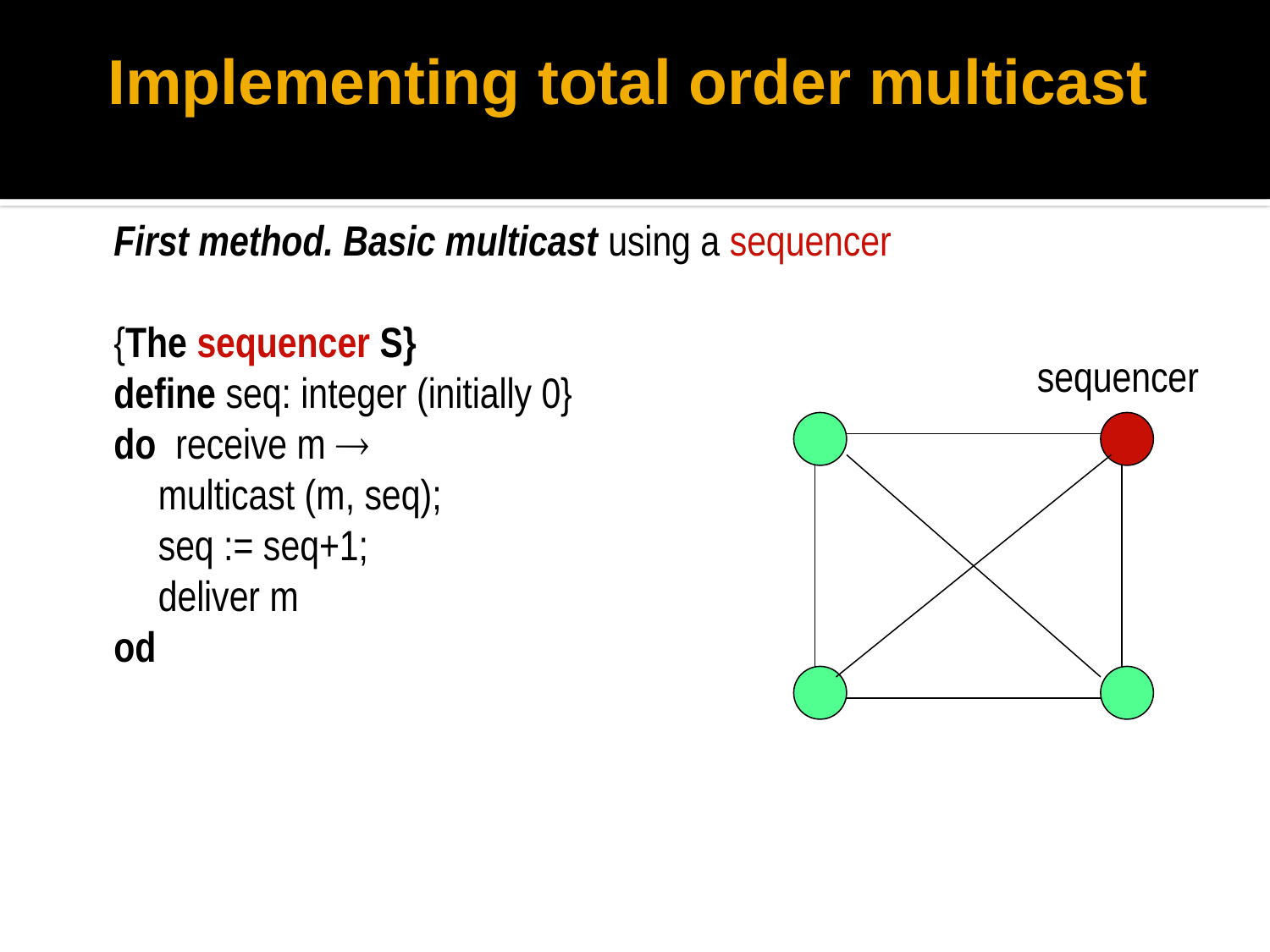

# Implementing total order multicast
First method. Basic multicast using a sequencer

{The sequencer S}
define seq: integer (initially 0}
do  receive m →
	multicast (m, seq);
	seq := seq+1;
	deliver m
od
sequencer